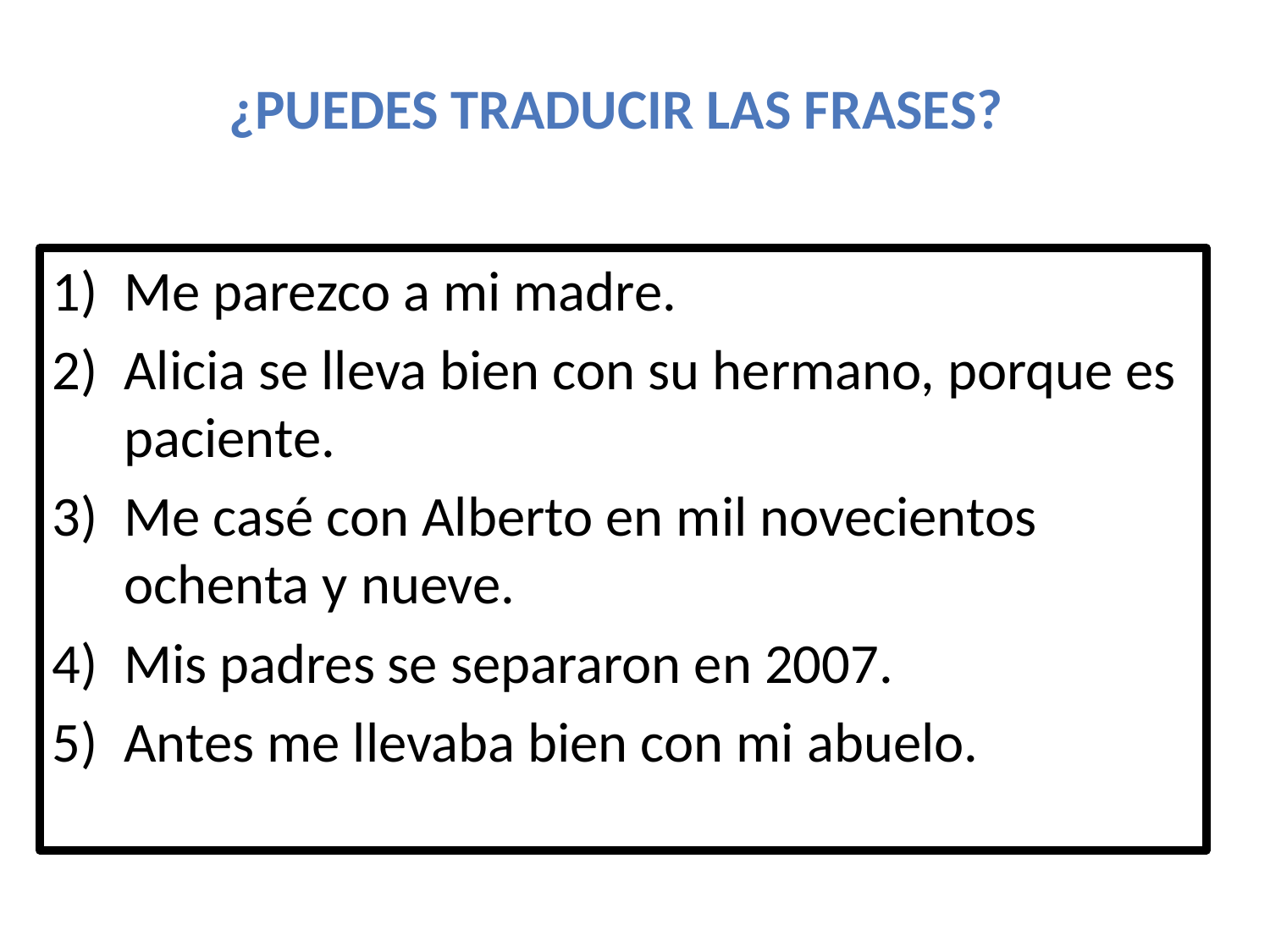

¿Puedes traducir las frases?
Me parezco a mi madre.
Alicia se lleva bien con su hermano, porque es paciente.
Me casé con Alberto en mil novecientos ochenta y nueve.
Mis padres se separaron en 2007.
Antes me llevaba bien con mi abuelo.